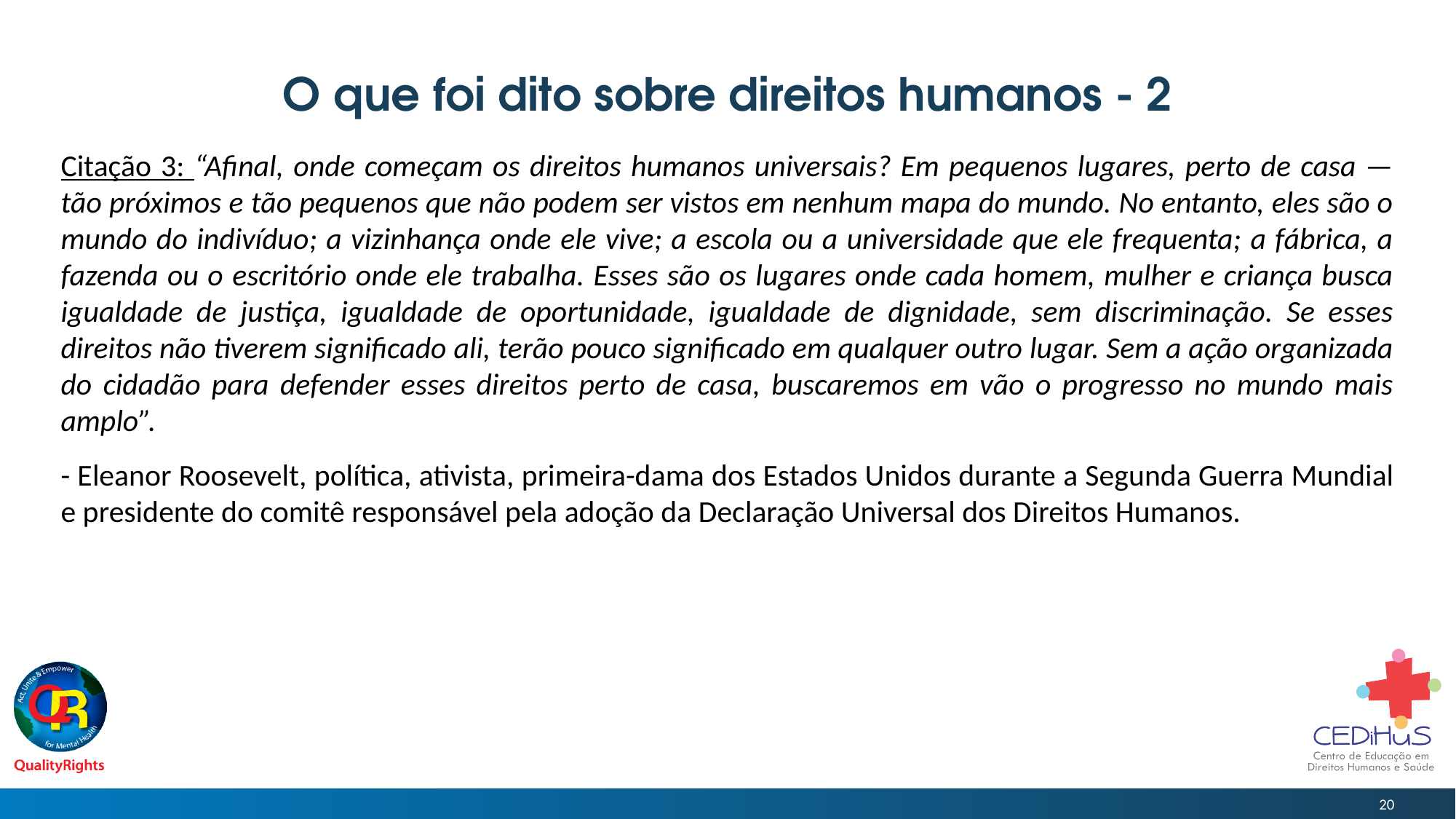

# O que foi dito sobre direitos humanos - 2
Citação 3: “Afinal, onde começam os direitos humanos universais? Em pequenos lugares, perto de casa — tão próximos e tão pequenos que não podem ser vistos em nenhum mapa do mundo. No entanto, eles são o mundo do indivíduo; a vizinhança onde ele vive; a escola ou a universidade que ele frequenta; a fábrica, a fazenda ou o escritório onde ele trabalha. Esses são os lugares onde cada homem, mulher e criança busca igualdade de justiça, igualdade de oportunidade, igualdade de dignidade, sem discriminação. Se esses direitos não tiverem significado ali, terão pouco significado em qualquer outro lugar. Sem a ação organizada do cidadão para defender esses direitos perto de casa, buscaremos em vão o progresso no mundo mais amplo”.
- Eleanor Roosevelt, política, ativista, primeira-dama dos Estados Unidos durante a Segunda Guerra Mundial e presidente do comitê responsável pela adoção da Declaração Universal dos Direitos Humanos.
20